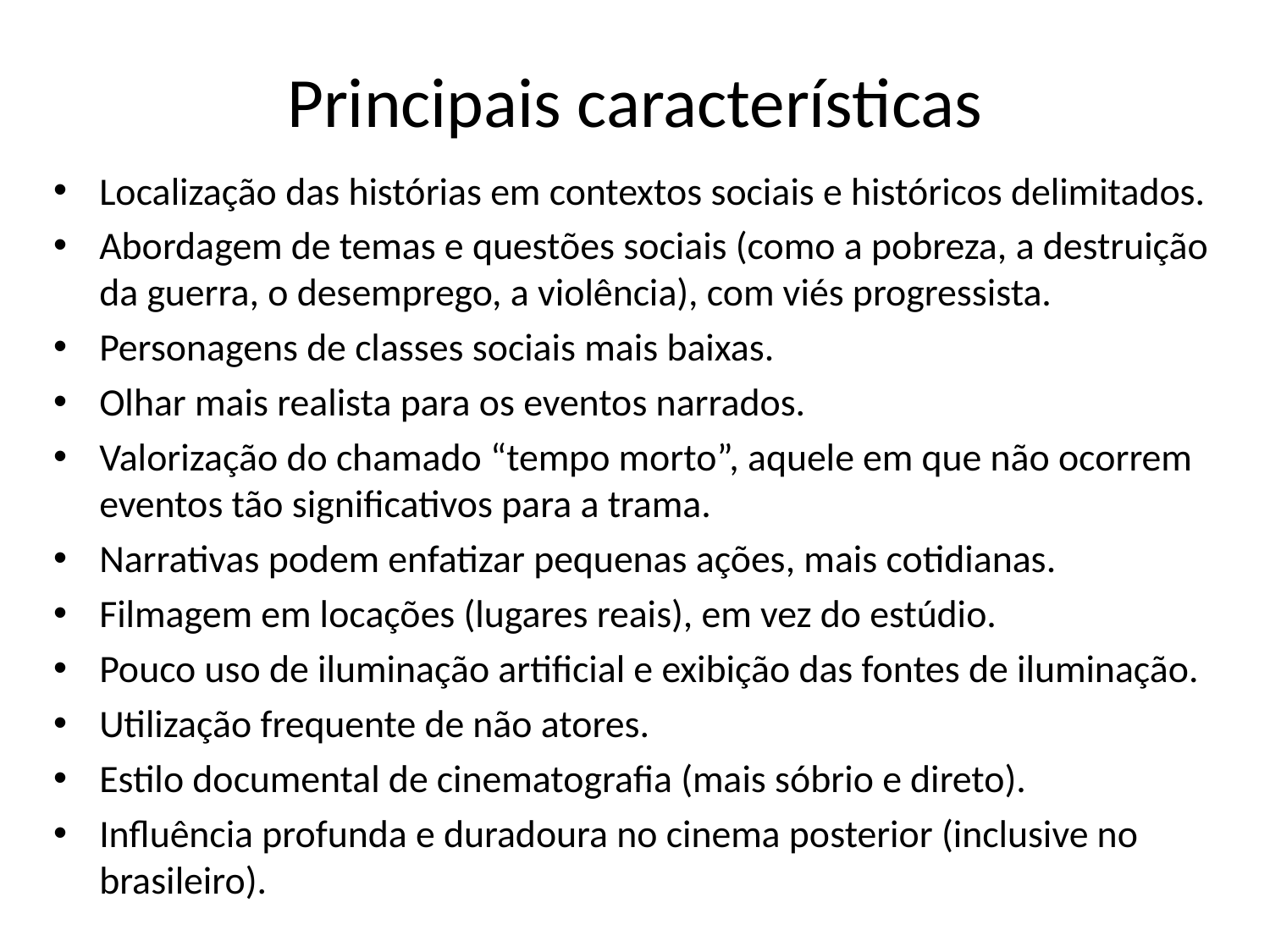

# Principais características
Localização das histórias em contextos sociais e históricos delimitados.
Abordagem de temas e questões sociais (como a pobreza, a destruição da guerra, o desemprego, a violência), com viés progressista.
Personagens de classes sociais mais baixas.
Olhar mais realista para os eventos narrados.
Valorização do chamado “tempo morto”, aquele em que não ocorrem eventos tão significativos para a trama.
Narrativas podem enfatizar pequenas ações, mais cotidianas.
Filmagem em locações (lugares reais), em vez do estúdio.
Pouco uso de iluminação artificial e exibição das fontes de iluminação.
Utilização frequente de não atores.
Estilo documental de cinematografia (mais sóbrio e direto).
Influência profunda e duradoura no cinema posterior (inclusive no brasileiro).